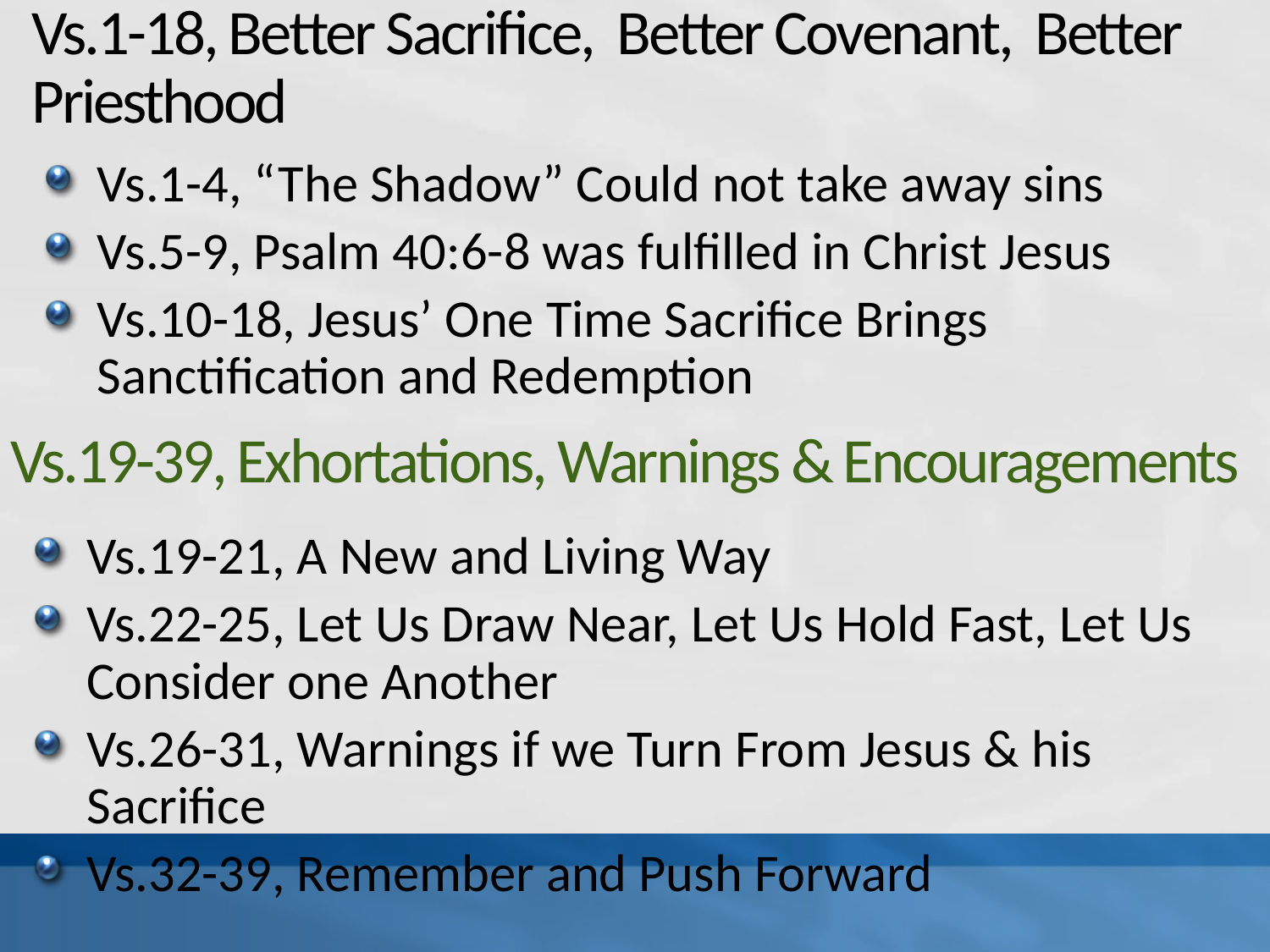

# Vs.1-18, Better Sacrifice,  Better Covenant,  Better Priesthood
Vs.1-4, “The Shadow” Could not take away sins
Vs.5-9, Psalm 40:6-8 was fulfilled in Christ Jesus
Vs.10-18, Jesus’ One Time Sacrifice Brings Sanctification and Redemption
Vs.19-39, Exhortations, Warnings & Encouragements
Vs.19-21, A New and Living Way
Vs.22-25, Let Us Draw Near, Let Us Hold Fast, Let Us Consider one Another
Vs.26-31, Warnings if we Turn From Jesus & his Sacrifice
Vs.32-39, Remember and Push Forward